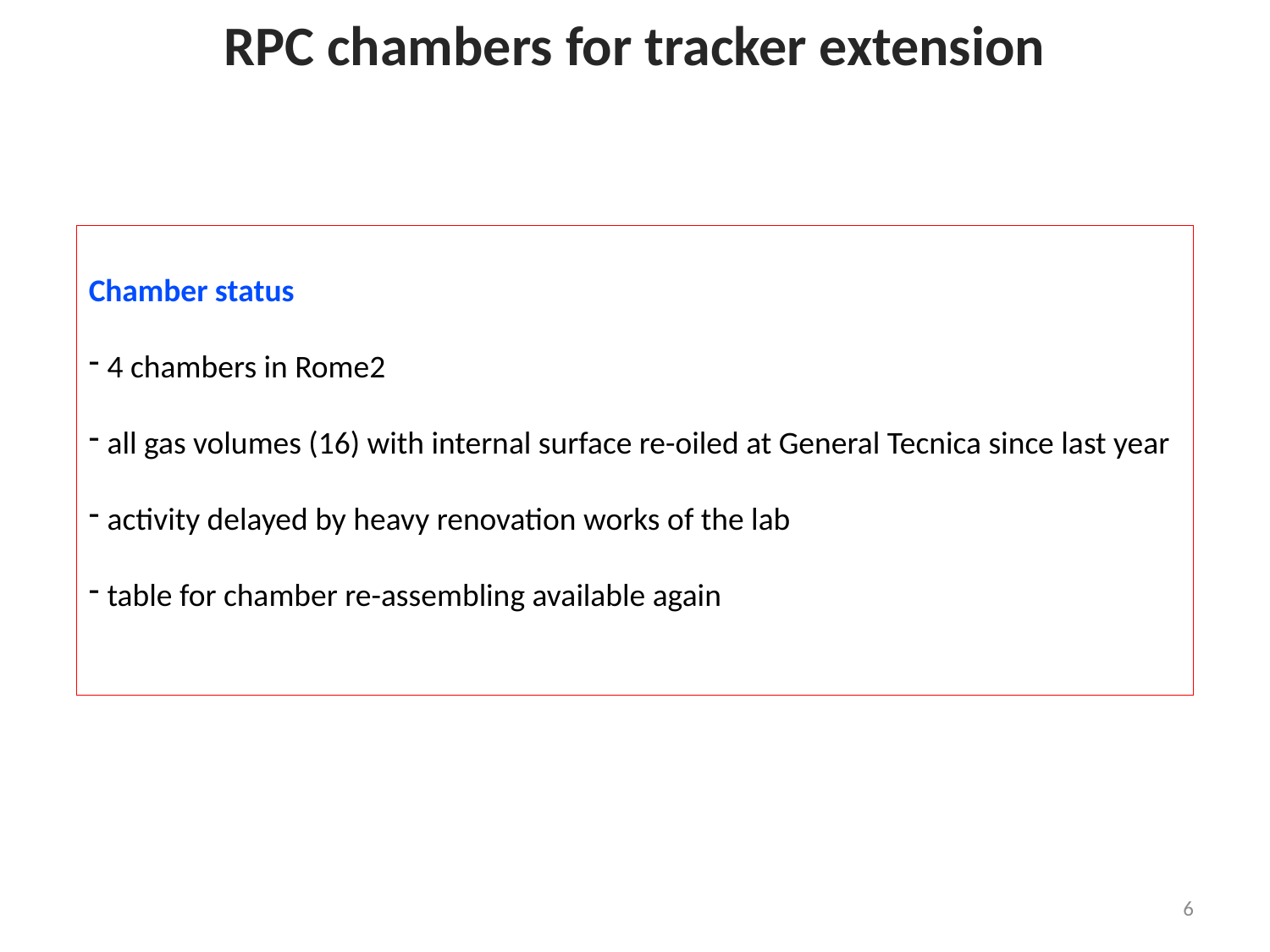

RPC chambers for tracker extension
Chamber status
4 chambers in Rome2
all gas volumes (16) with internal surface re-oiled at General Tecnica since last year
activity delayed by heavy renovation works of the lab
table for chamber re-assembling available again

6